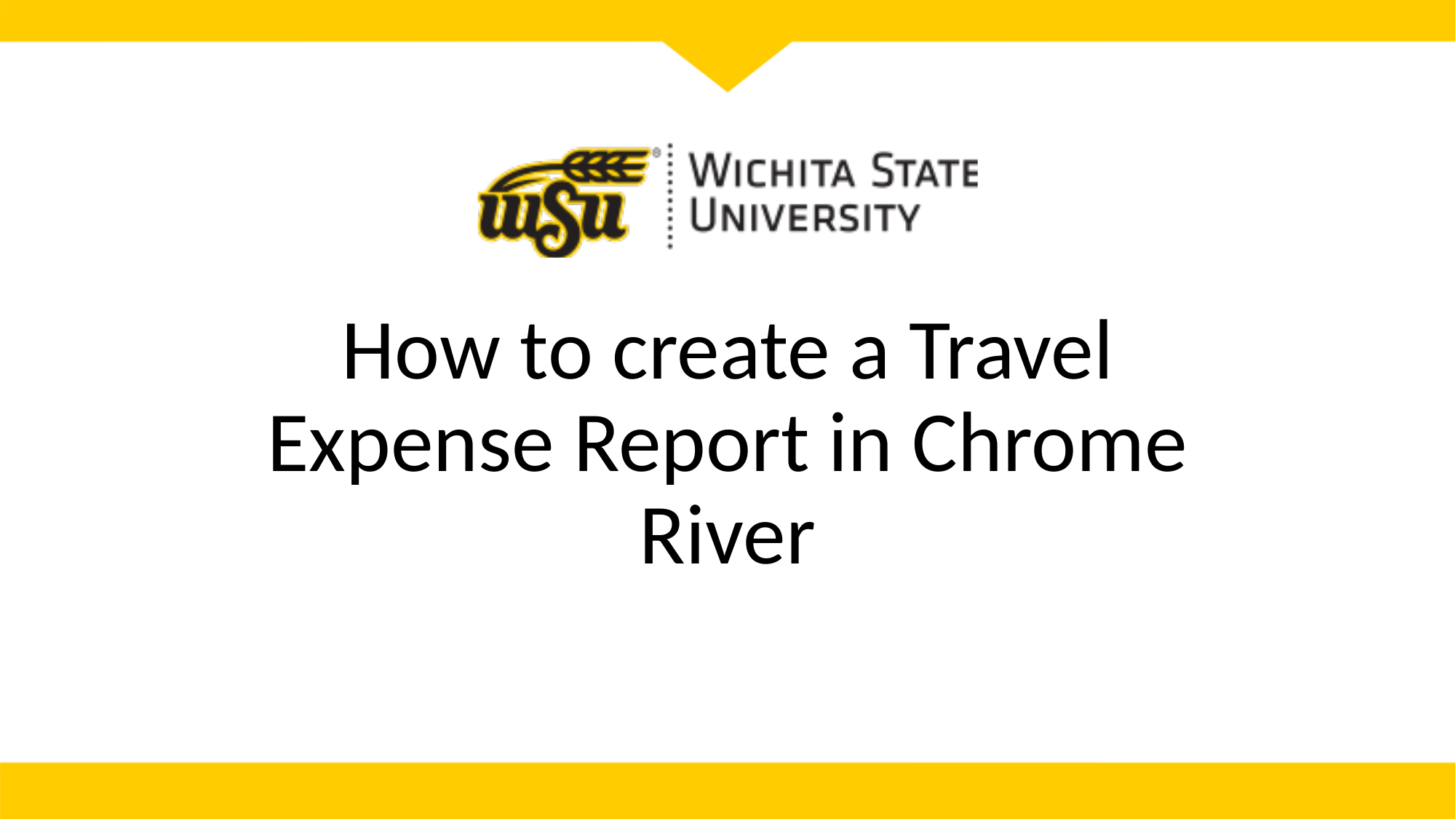

# How to create a Travel Expense Report in Chrome River